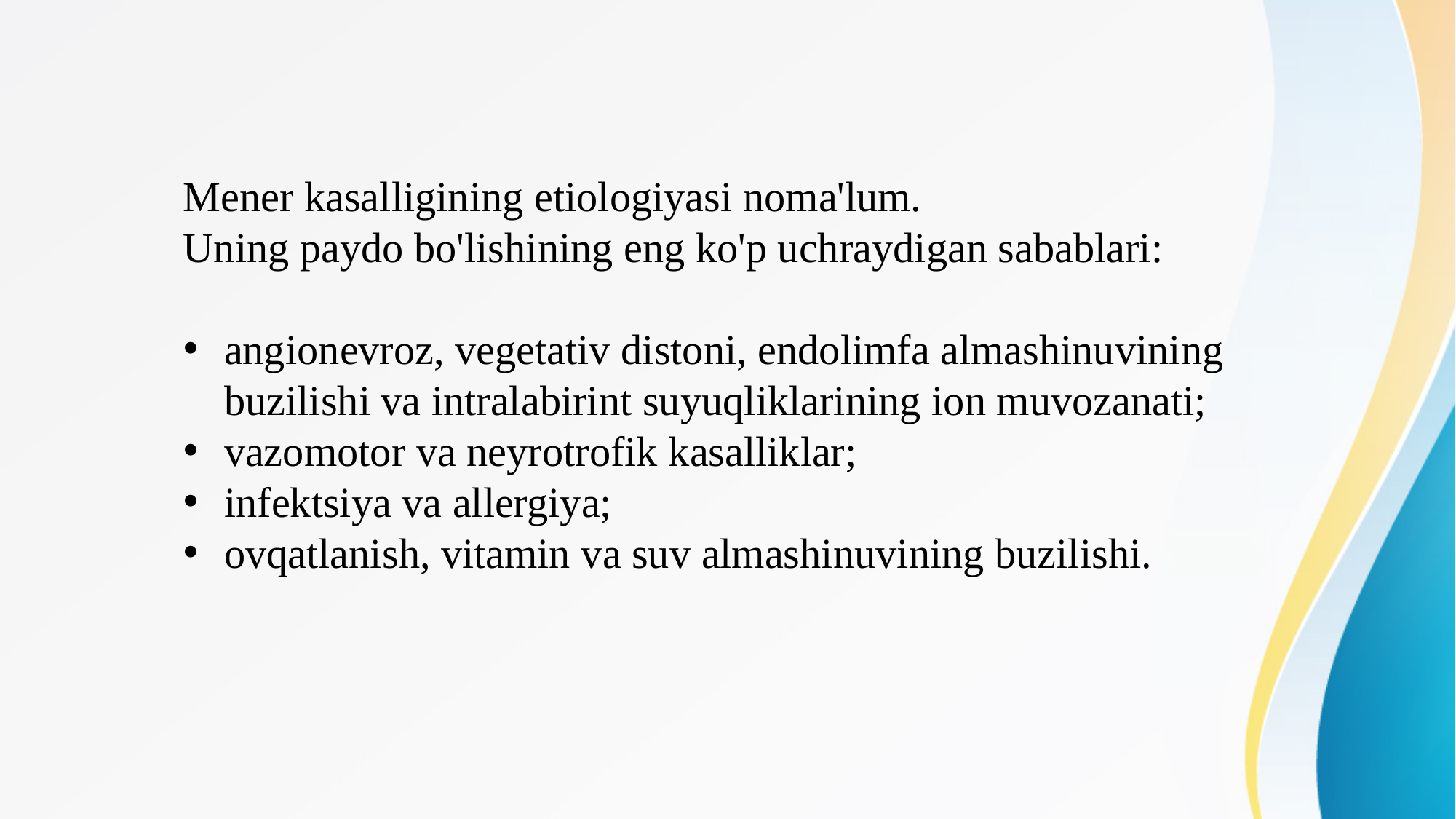

Mener kasalligining etiologiyasi noma'lum.
Uning paydo bo'lishining eng ko'p uchraydigan sabablari:

angionevroz, vegetativ distoni, endolimfa almashinuvining buzilishi va intralabirint suyuqliklarining ion muvozanati;
vazomotor va neyrotrofik kasalliklar;
infektsiya va allergiya;
ovqatlanish, vitamin va suv almashinuvining buzilishi.